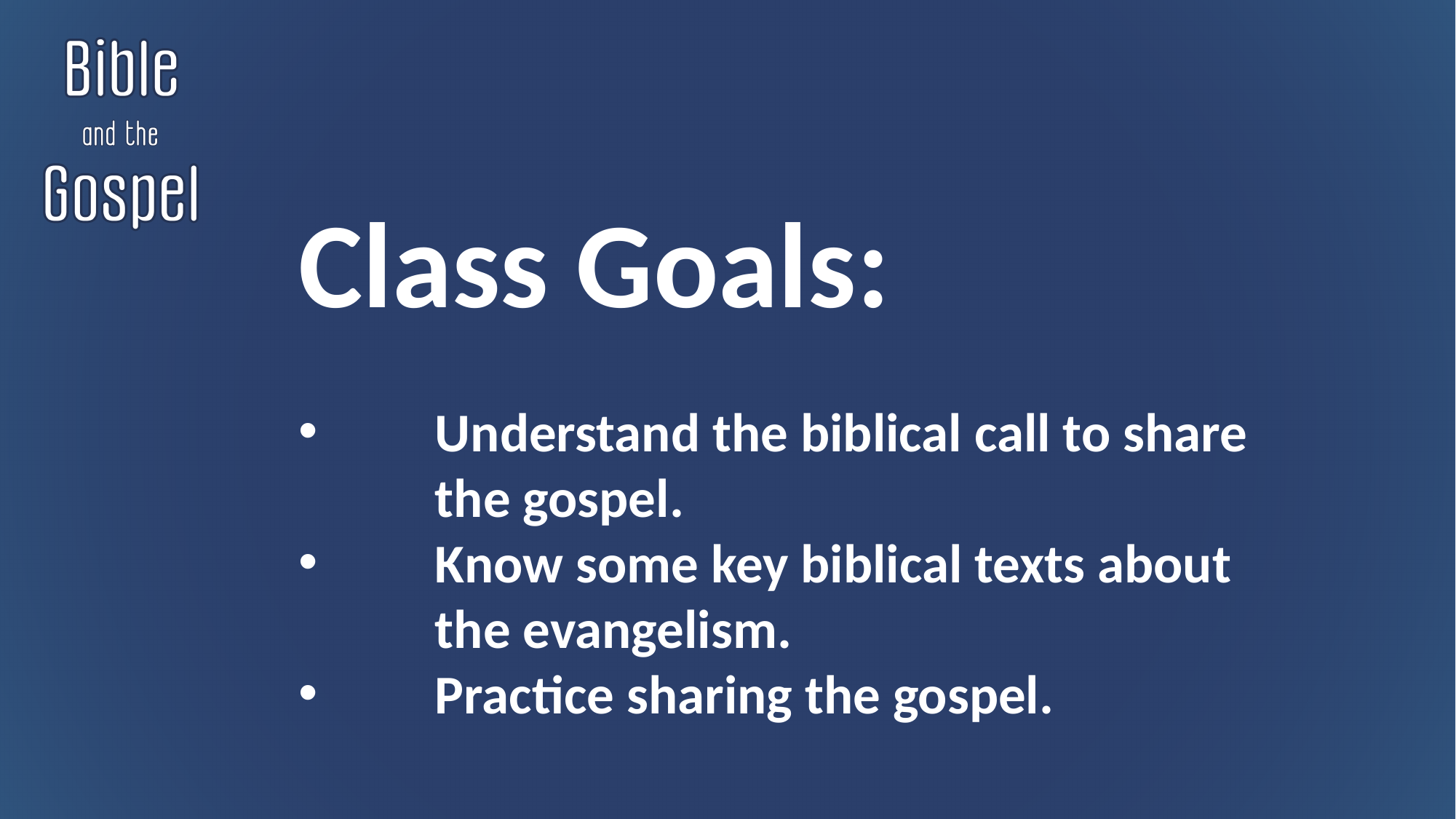

Class Goals:

Understand the biblical call to share the gospel.
Know some key biblical texts about the evangelism.
Practice sharing the gospel.